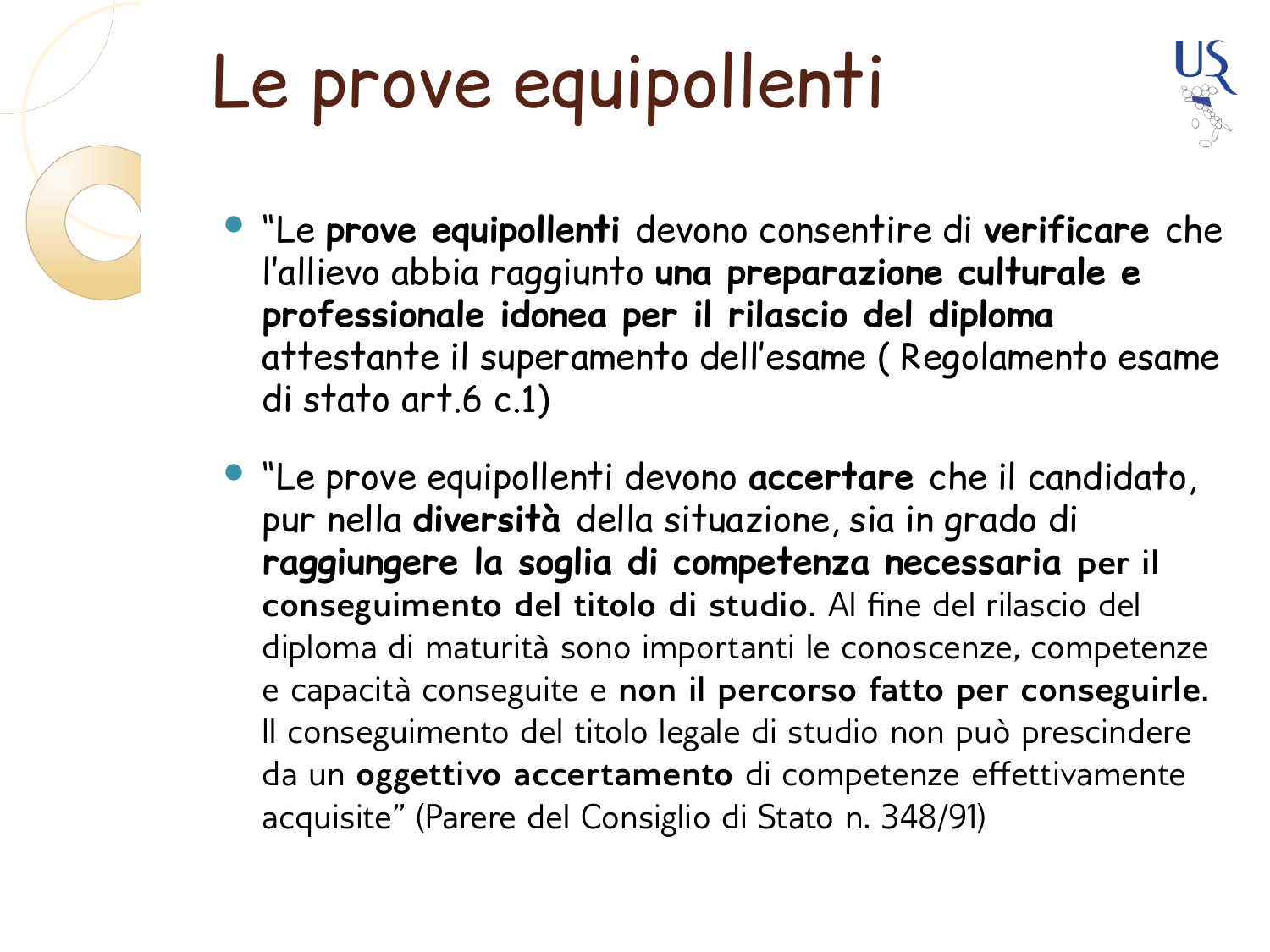

# Le prove equipollenti
“Le prove equipollenti devono consentire di verificare che l’allievo abbia raggiunto una preparazione culturale e professionale idonea per il rilascio del diploma attestante il superamento dell’esame ( Regolamento esame di stato art.6 c.1)
“Le prove equipollenti devono accertare che il candidato, pur nella diversità della situazione, sia in grado di raggiungere la soglia di competenza necessaria per il conseguimento del titolo di studio. Al fine del rilascio del diploma di maturità sono importanti le conoscenze, competenze e capacità conseguite e non il percorso fatto per conseguirle. Il conseguimento del titolo legale di studio non può prescindere da un oggettivo accertamento di competenze effettivamente acquisite” (Parere del Consiglio di Stato n. 348/91)